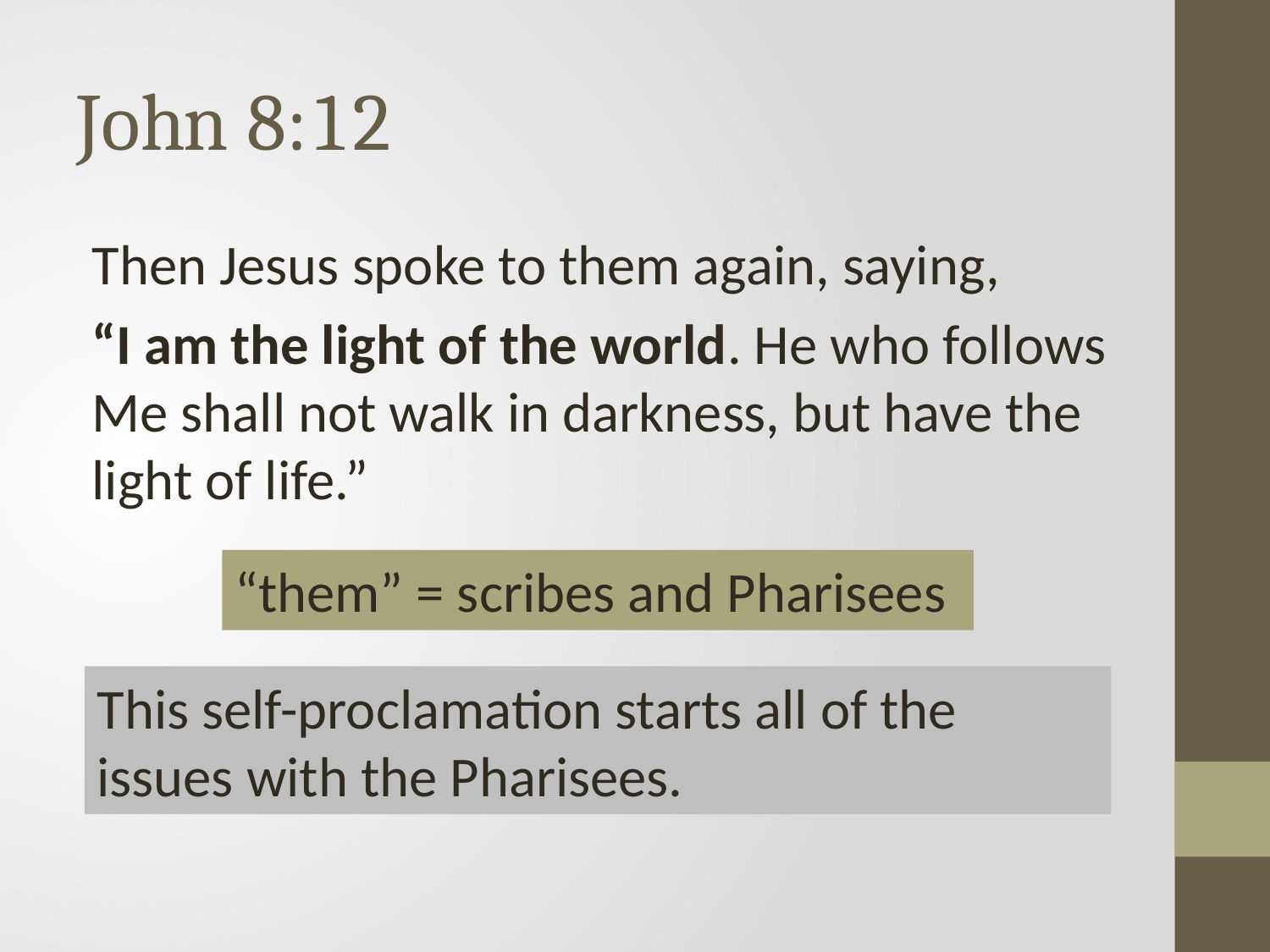

# John 8:12
Then Jesus spoke to them again, saying,
“I am the light of the world. He who follows Me shall not walk in darkness, but have the light of life.”
“them” = scribes and Pharisees
This self-proclamation starts all of the issues with the Pharisees.